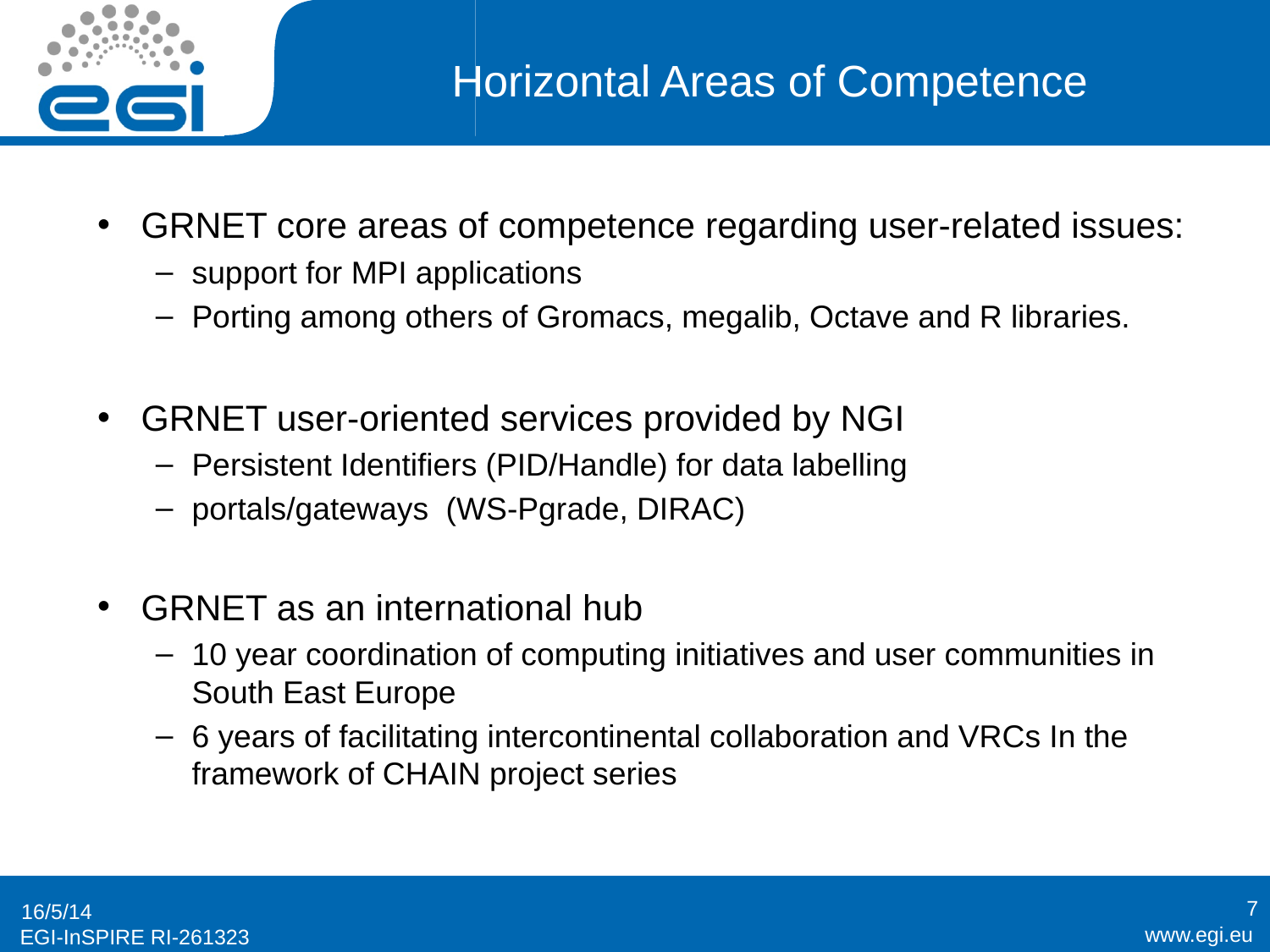

# Horizontal Areas of Competence
GRNET core areas of competence regarding user-related issues:
support for MPI applications
Porting among others of Gromacs, megalib, Octave and R libraries.

GRNET user-oriented services provided by NGI
Persistent Identifiers (PID/Handle) for data labelling
portals/gateways  (WS-Pgrade, DIRAC)

GRNET as an international hub
10 year coordination of computing initiatives and user communities in South East Europe
6 years of facilitating intercontinental collaboration and VRCs In the framework of CHAIN project series
7
16/5/14